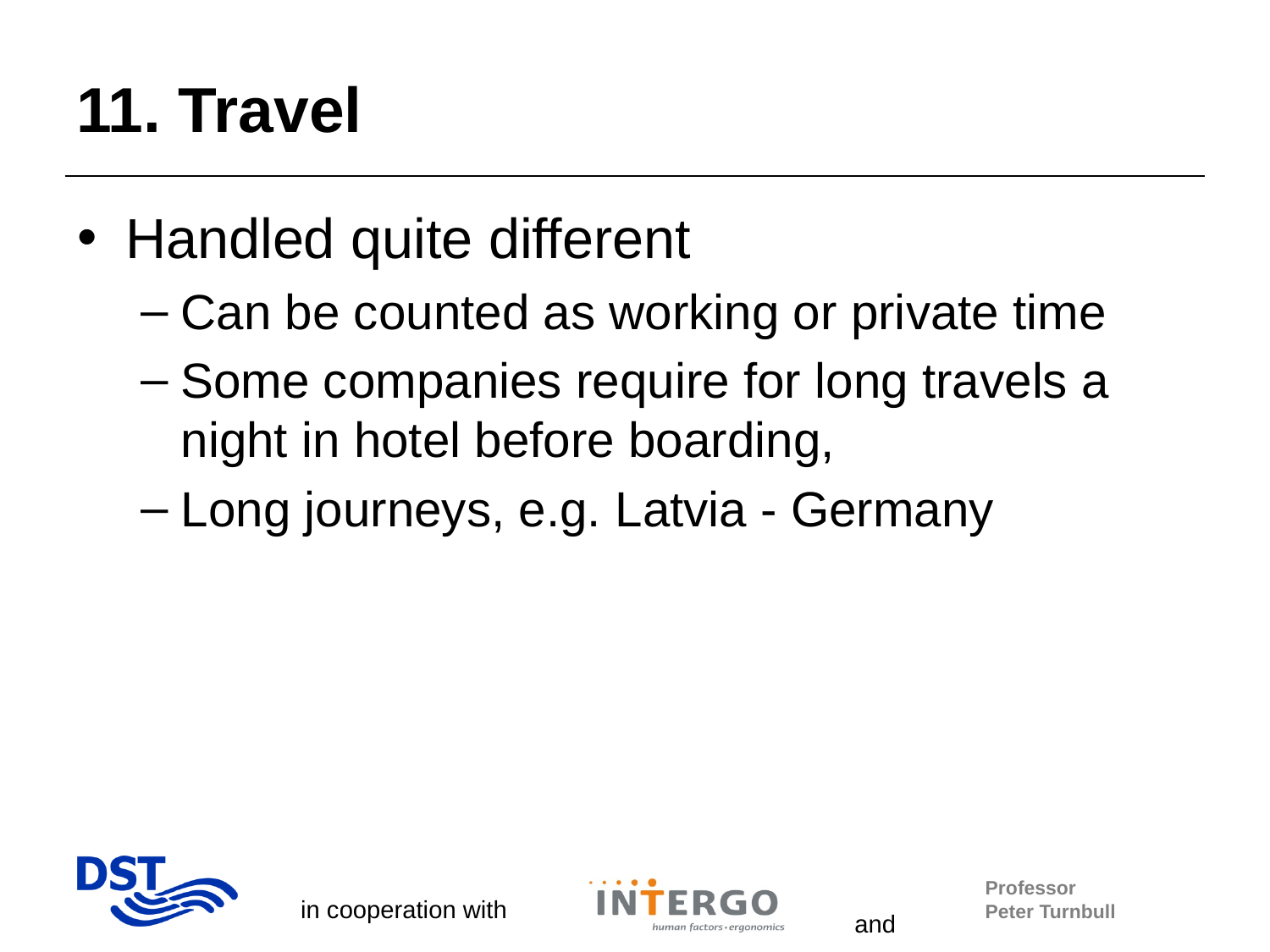

# 11. Travel
Handled quite different
Can be counted as working or private time
Some companies require for long travels a night in hotel before boarding,
Long journeys, e.g. Latvia - Germany